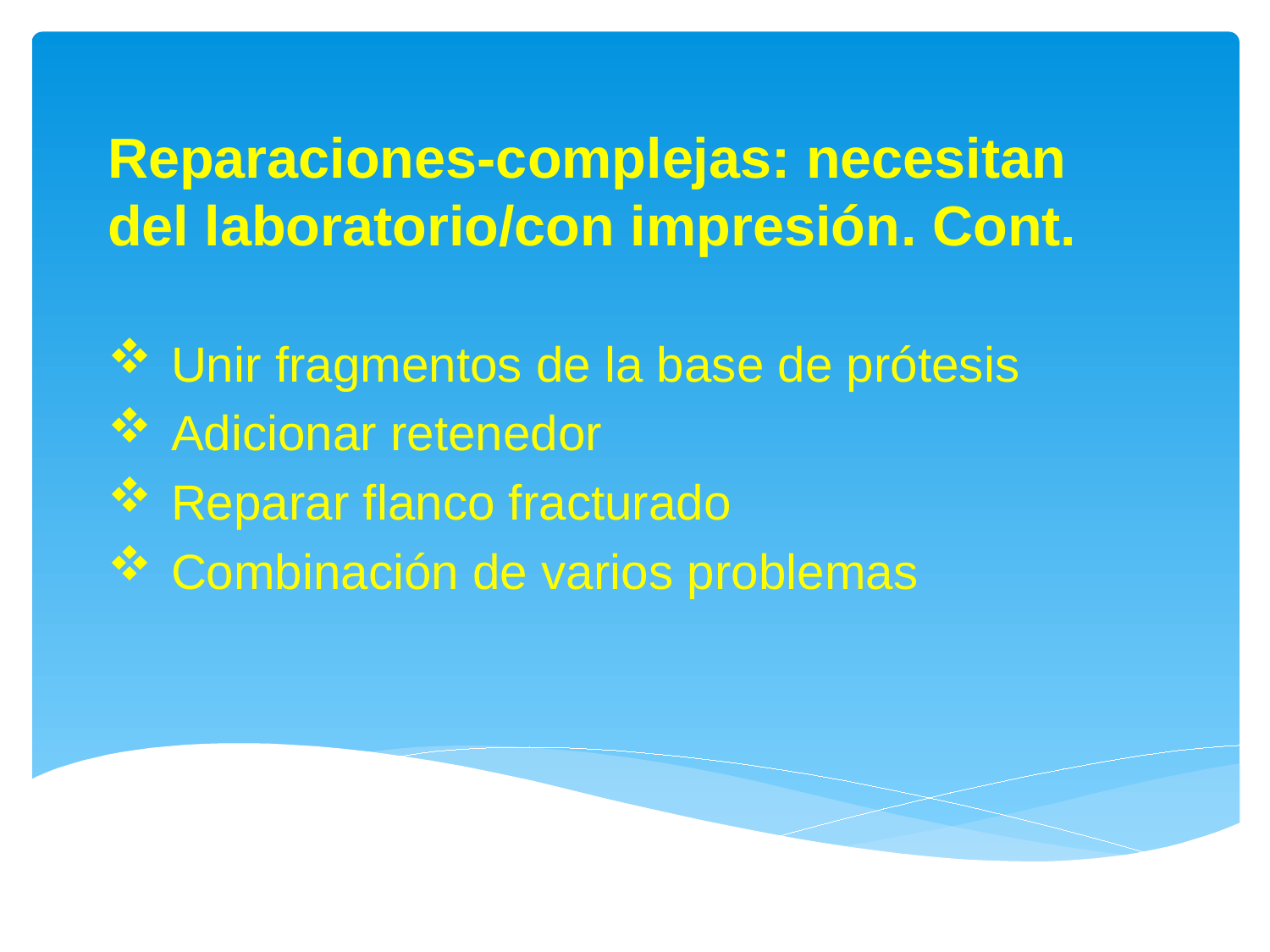

# Reparaciones-complejas: necesitan del laboratorio/con impresión. Cont.
Unir fragmentos de la base de prótesis
Adicionar retenedor
Reparar flanco fracturado
Combinación de varios problemas